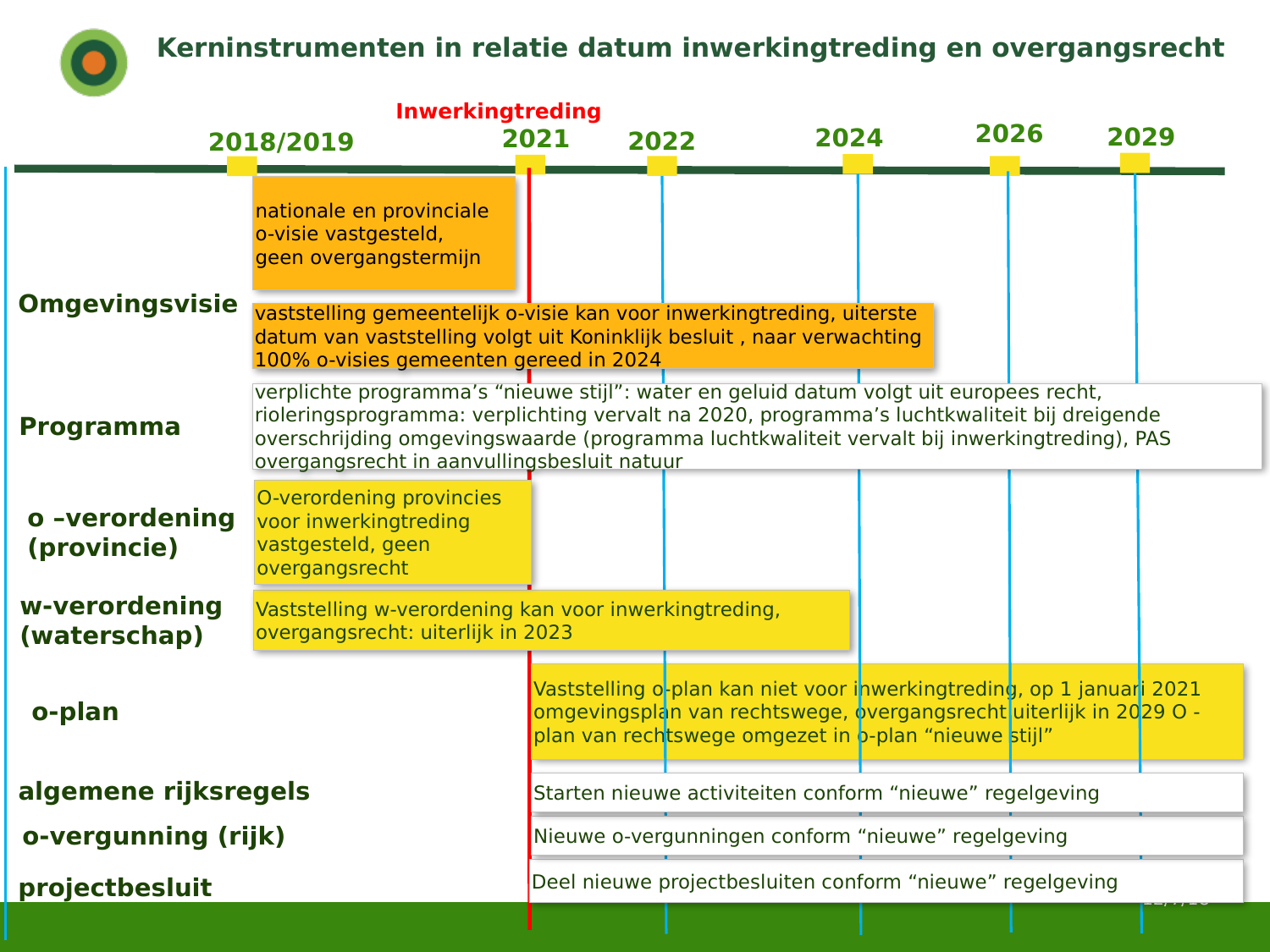

# Kerninstrumenten in relatie datum inwerkingtreding en overgangsrecht
Inwerkingtreding
2026
2029
2024
2021
2022
2018/2019

nationale en provinciale
o-visie vastgesteld,
geen overgangstermijn
Omgevingsvisie
vaststelling gemeentelijk o-visie kan voor inwerkingtreding, uiterste datum van vaststelling volgt uit Koninklijk besluit , naar verwachting 100% o-visies gemeenten gereed in 2024
verplichte programma’s “nieuwe stijl”: water en geluid datum volgt uit europees recht, rioleringsprogramma: verplichting vervalt na 2020, programma’s luchtkwaliteit bij dreigende overschrijding omgevingswaarde (programma luchtkwaliteit vervalt bij inwerkingtreding), PAS  overgangsrecht in aanvullingsbesluit natuur
Programma
O-verordening provincies voor inwerkingtreding vastgesteld, geen overgangsrecht
o –verordening
(provincie)
w-verordening
(waterschap)
Vaststelling w-verordening kan voor inwerkingtreding, overgangsrecht: uiterlijk in 2023
Vaststelling o-plan kan niet voor inwerkingtreding, op 1 januari 2021 omgevingsplan van rechtswege, overgangsrecht uiterlijk in 2029 O -plan van rechtswege omgezet in o-plan “nieuwe stijl”
o-plan
algemene rijksregels
Starten nieuwe activiteiten conform “nieuwe” regelgeving
o-vergunning (rijk)
Nieuwe o-vergunningen conform “nieuwe” regelgeving
Deel nieuwe projectbesluiten conform “nieuwe” regelgeving
projectbesluit
12/7/18